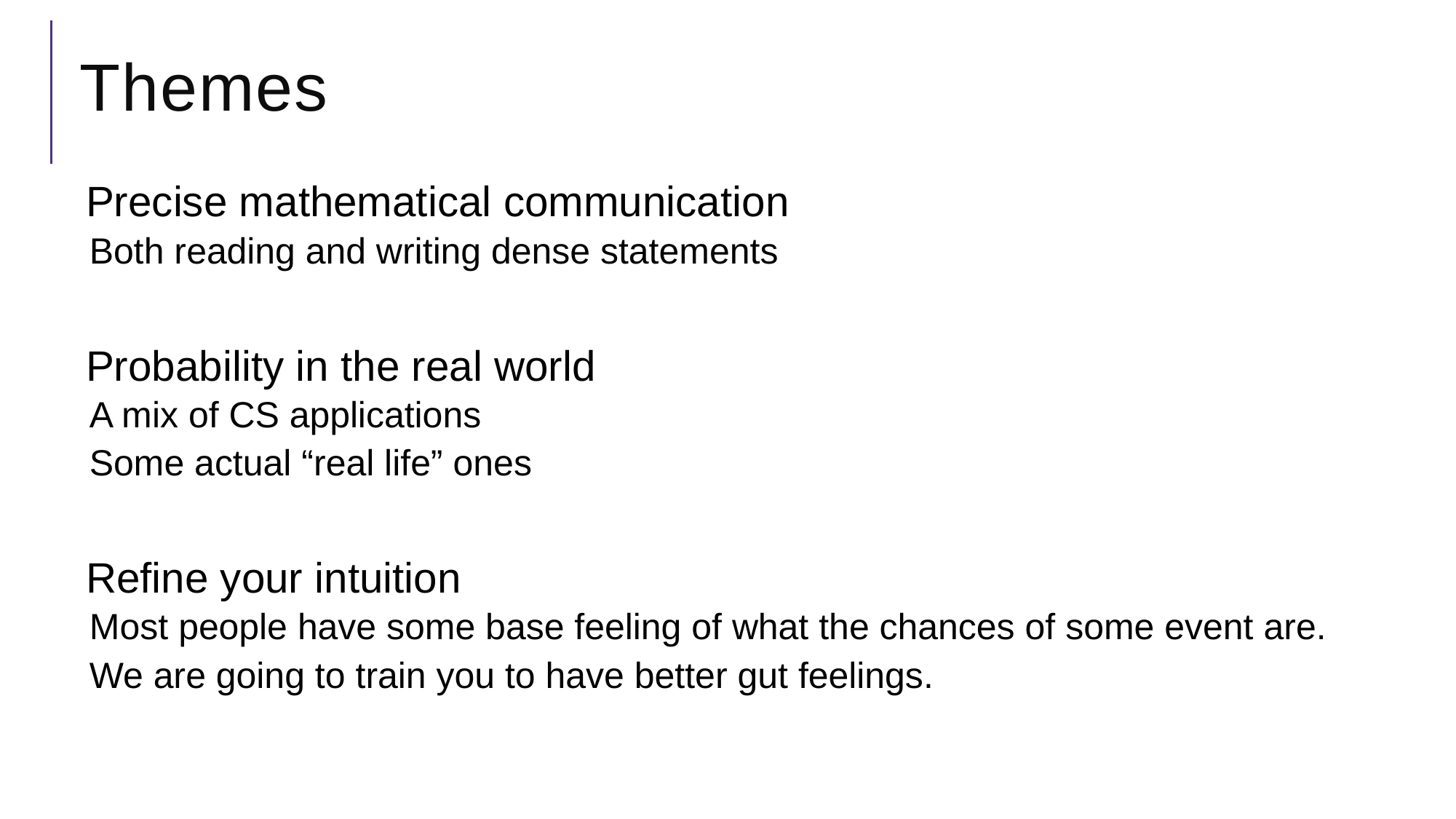

# Themes
Precise mathematical communication
Both reading and writing dense statements

Probability in the real world
A mix of CS applications
Some actual “real life” ones

Refine your intuition
Most people have some base feeling of what the chances of some event are.
We are going to train you to have better gut feelings.